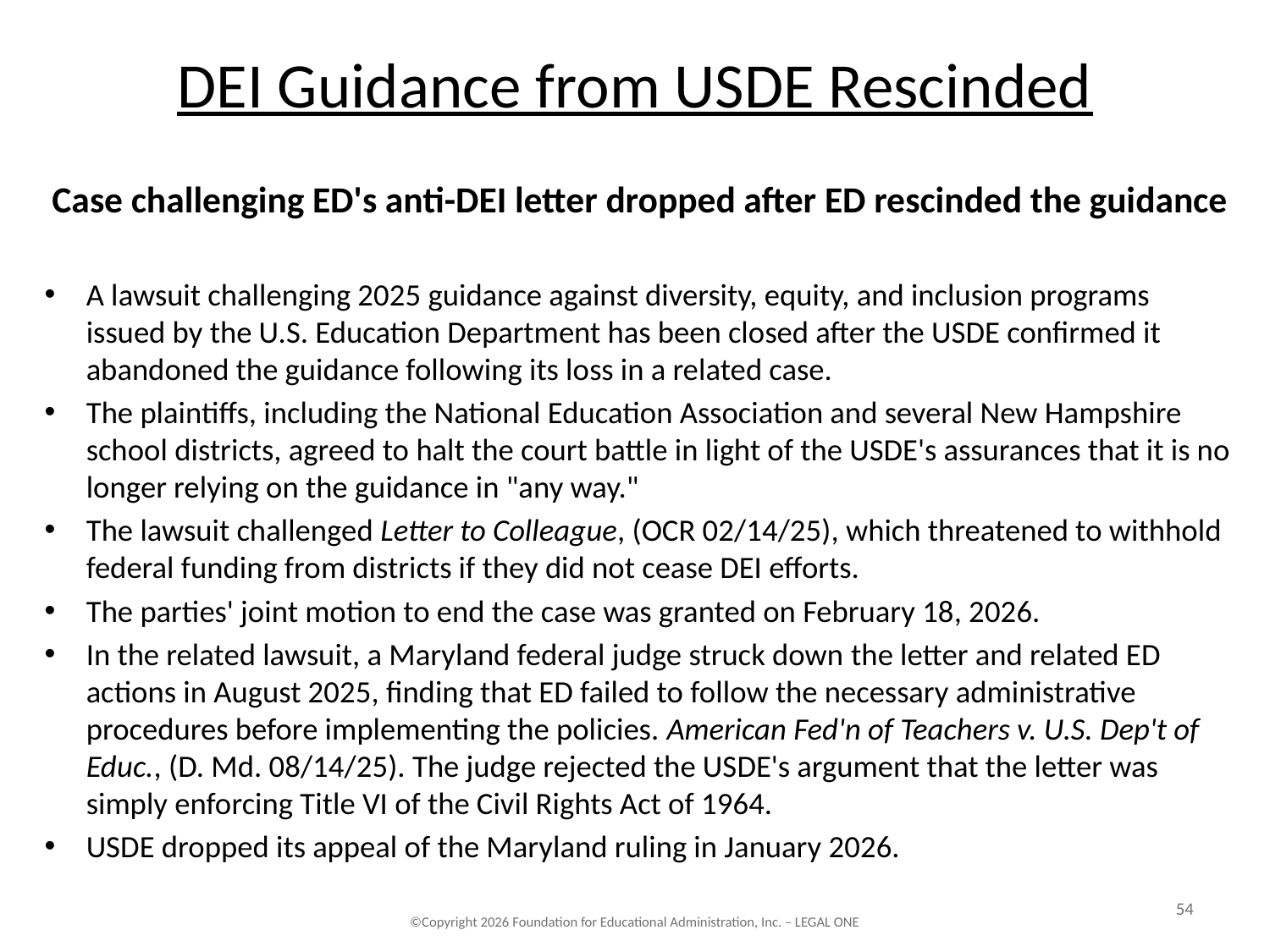

# DEI Guidance from USDE Rescinded
Case challenging ED's anti-DEI letter dropped after ED rescinded the guidance

A lawsuit challenging 2025 guidance against diversity, equity, and inclusion programs issued by the U.S. Education Department has been closed after the USDE confirmed it abandoned the guidance following its loss in a related case.
The plaintiffs, including the National Education Association and several New Hampshire school districts, agreed to halt the court battle in light of the USDE's assurances that it is no longer relying on the guidance in "any way."
The lawsuit challenged Letter to Colleague, (OCR 02/14/25), which threatened to withhold federal funding from districts if they did not cease DEI efforts.
The parties' joint motion to end the case was granted on February 18, 2026.
In the related lawsuit, a Maryland federal judge struck down the letter and related ED actions in August 2025, finding that ED failed to follow the necessary administrative procedures before implementing the policies. American Fed'n of Teachers v. U.S. Dep't of Educ., (D. Md. 08/14/25). The judge rejected the USDE's argument that the letter was simply enforcing Title VI of the Civil Rights Act of 1964.
USDE dropped its appeal of the Maryland ruling in January 2026.
54